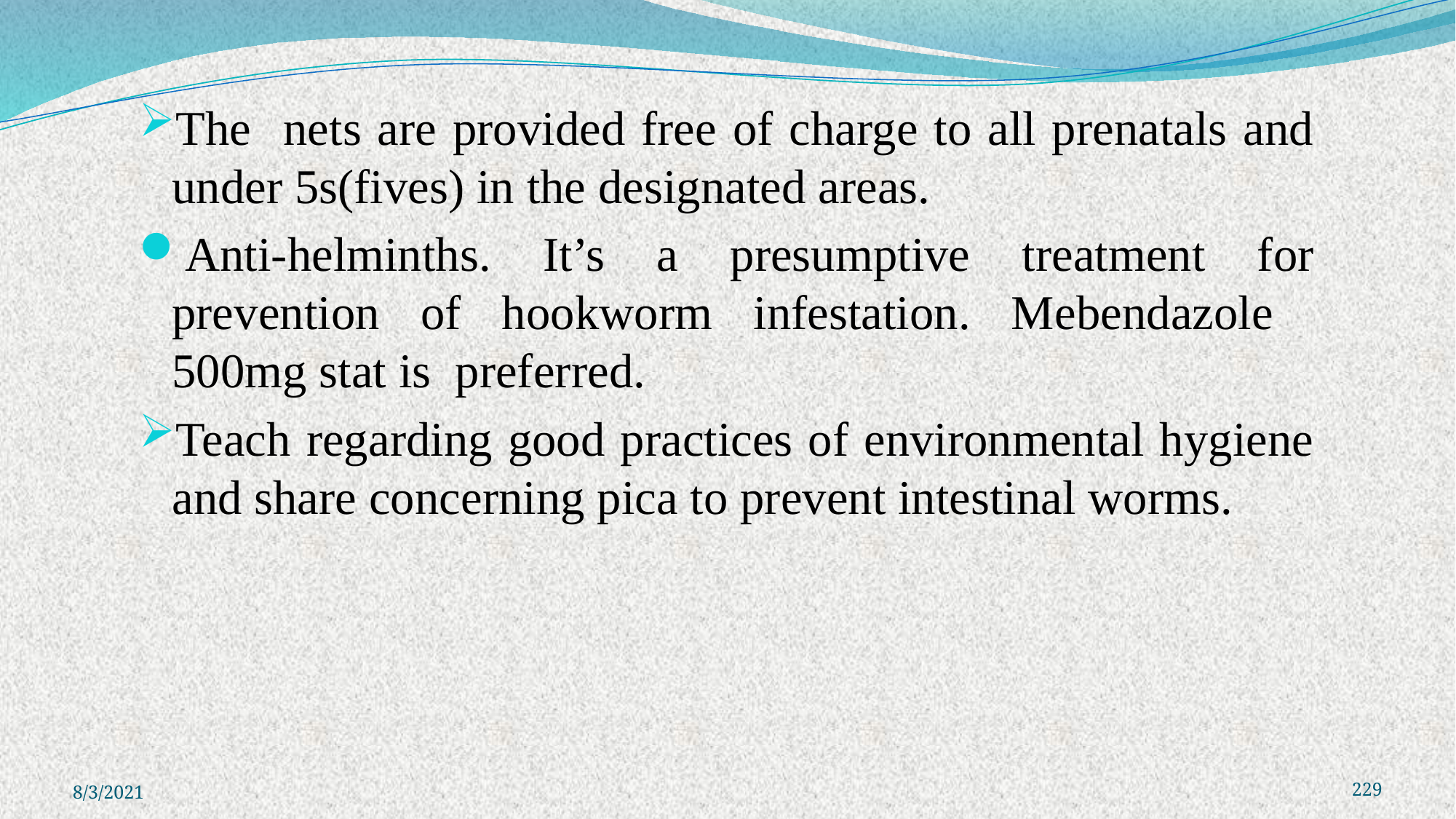

The  nets are provided free of charge to all prenatals and under 5s(fives) in the designated areas.
Anti-helminths. It’s a presumptive treatment for prevention of hookworm infestation. Mebendazole  500mg stat is  preferred.
Teach regarding good practices of environmental hygiene and share concerning pica to prevent intestinal worms.
8/3/2021
229